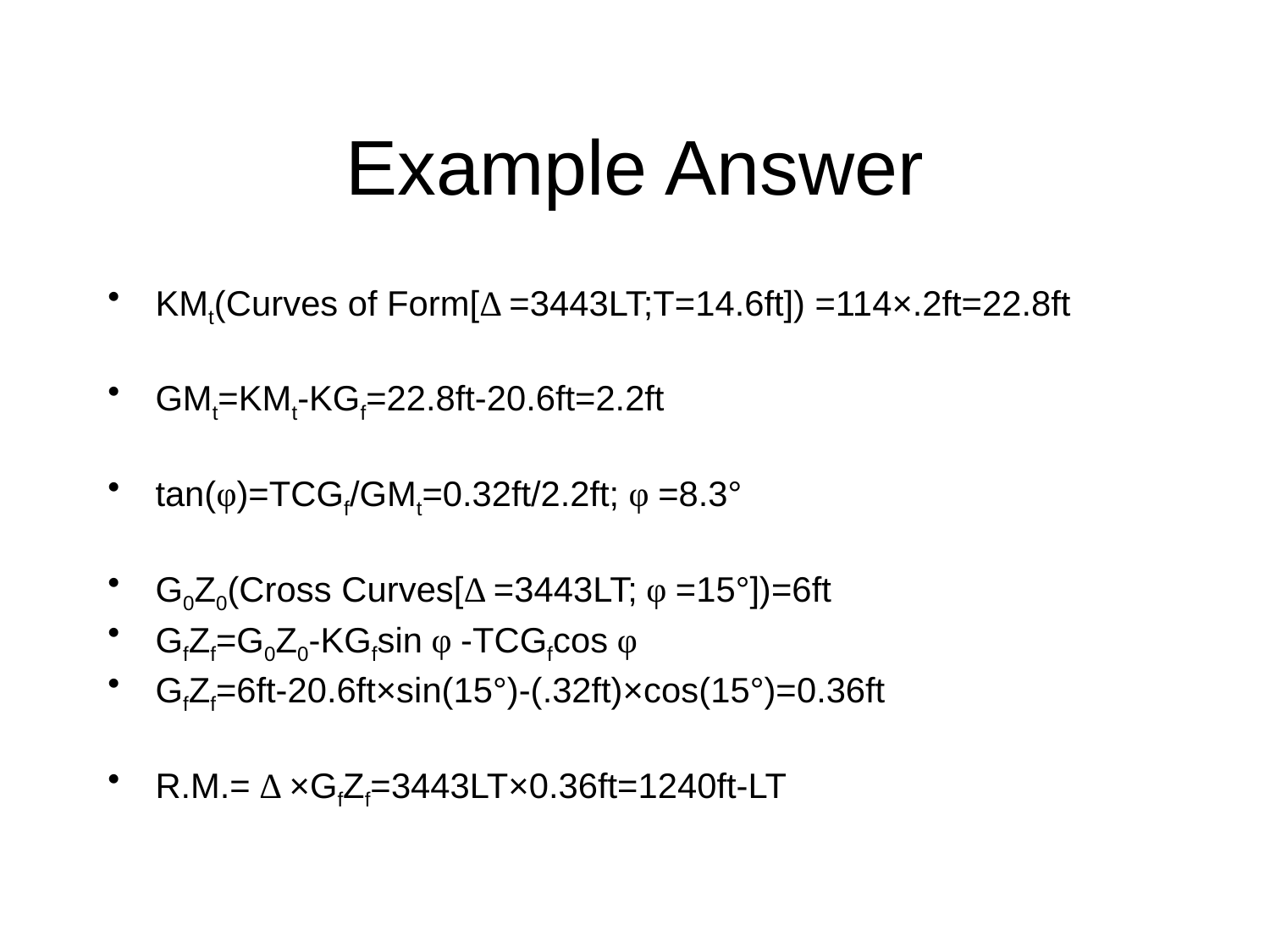

# Example Answer
KMt(Curves of Form[Δ =3443LT;T=14.6ft]) =114×.2ft=22.8ft

GMt=KMt-KGf=22.8ft-20.6ft=2.2ft

tan(φ)=TCGf/GMt=0.32ft/2.2ft; φ =8.3°

G0Z0(Cross Curves[Δ =3443LT; φ =15°])=6ft
GfZf=G0Z0-KGfsin φ -TCGfcos φ
GfZf=6ft-20.6ft×sin(15°)-(.32ft)×cos(15°)=0.36ft

R.M.= Δ ×GfZf=3443LT×0.36ft=1240ft-LT